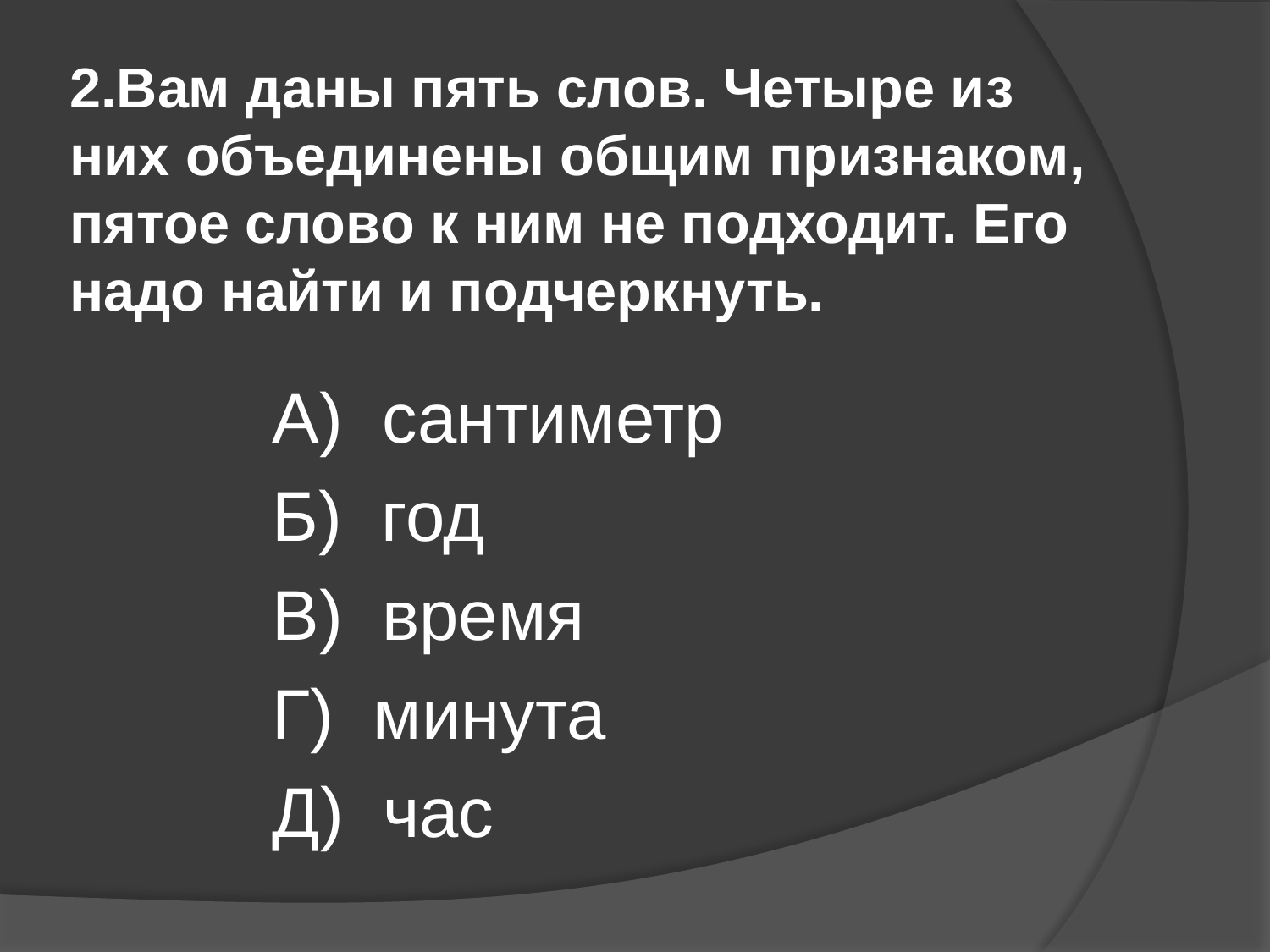

# 2.Вам даны пять слов. Четыре из них объединены общим признаком, пятое слово к ним не подходит. Его надо найти и подчеркнуть.
А)  сантиметр
Б)  год
В)  время
Г)  минута
Д)  час